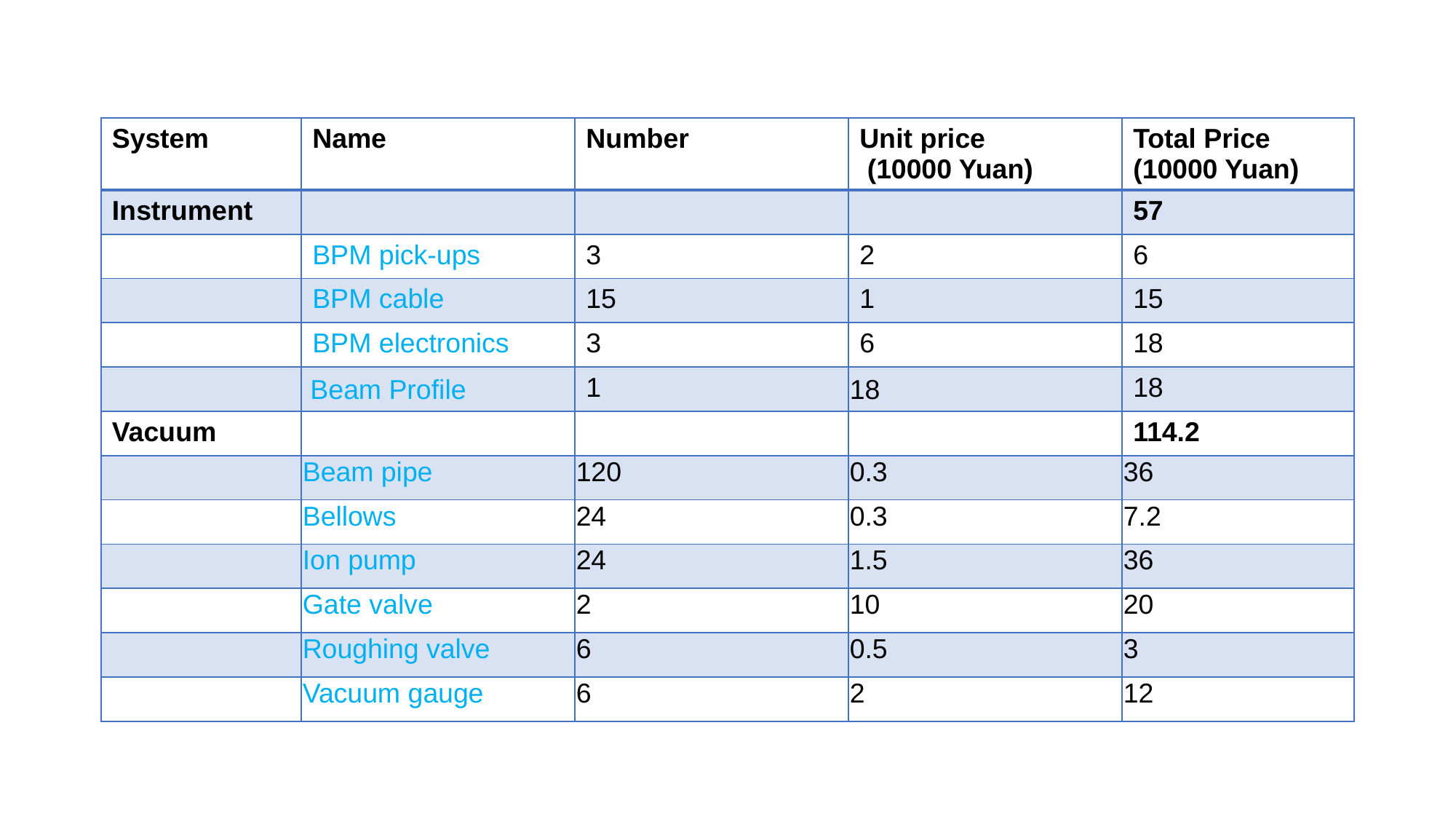

| System | Name | Number | Unit price (10000 Yuan) | Total Price (10000 Yuan) |
| --- | --- | --- | --- | --- |
| Instrument |  |  |  | 57 |
|  | BPM pick-ups | 3 | 2 | 6 |
|  | BPM cable | 15 | 1 | 15 |
|  | BPM electronics | 3 | 6 | 18 |
|  | Beam Profile | 1 | 18 | 18 |
| Vacuum |  |  |  | 114.2 |
|  | Beam pipe | 120 | 0.3 | 36 |
|  | Bellows | 24 | 0.3 | 7.2 |
|  | Ion pump | 24 | 1.5 | 36 |
|  | Gate valve | 2 | 10 | 20 |
|  | Roughing valve | 6 | 0.5 | 3 |
|  | Vacuum gauge | 6 | 2 | 12 |